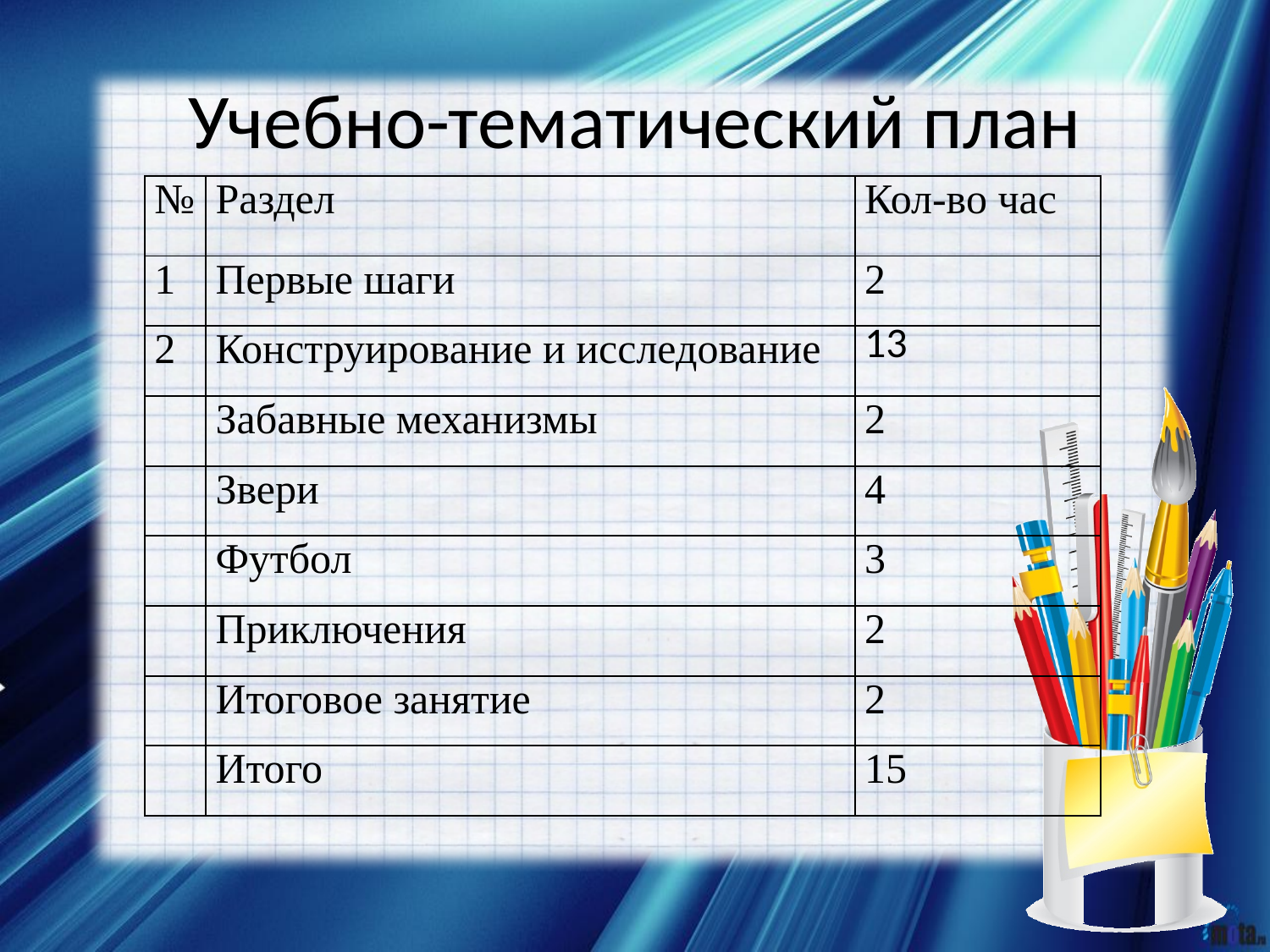

# Учебно-тематический план
| № | Раздел | Кол-во час |
| --- | --- | --- |
| 1 | Первые шаги | 2 |
| 2 | Конструирование и исследование | 13 |
|  | Забавные механизмы | 2 |
|  | Звери | 4 |
|  | Футбол | 3 |
|  | Приключения | 2 |
|  | Итоговое занятие | 2 |
|  | Итого | 15 |